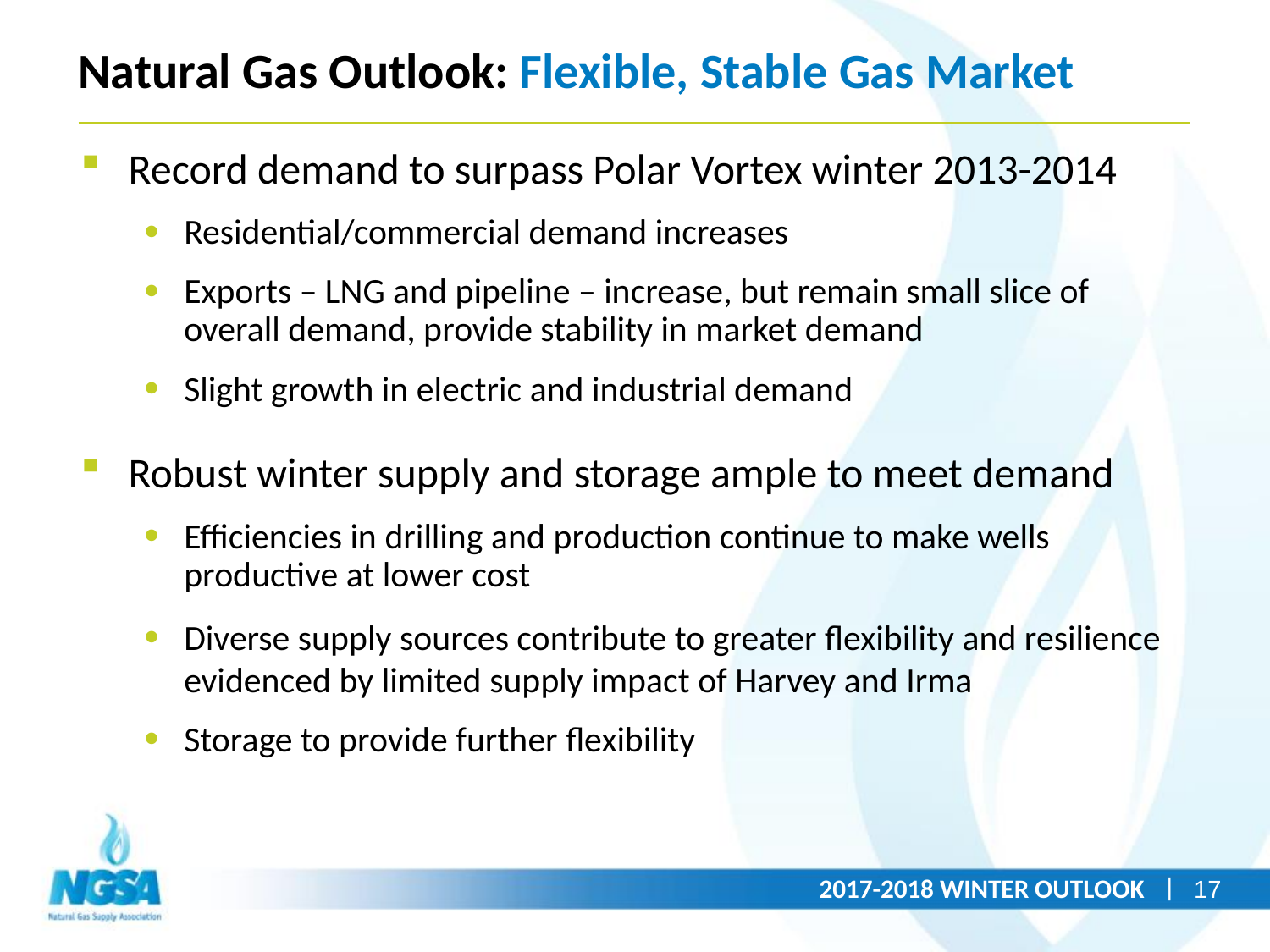

# Natural Gas Outlook: Flexible, Stable Gas Market
Record demand to surpass Polar Vortex winter 2013-2014
Residential/commercial demand increases
Exports – LNG and pipeline – increase, but remain small slice of overall demand, provide stability in market demand
Slight growth in electric and industrial demand
Robust winter supply and storage ample to meet demand
Efficiencies in drilling and production continue to make wells productive at lower cost
Diverse supply sources contribute to greater flexibility and resilience evidenced by limited supply impact of Harvey and Irma
Storage to provide further flexibility